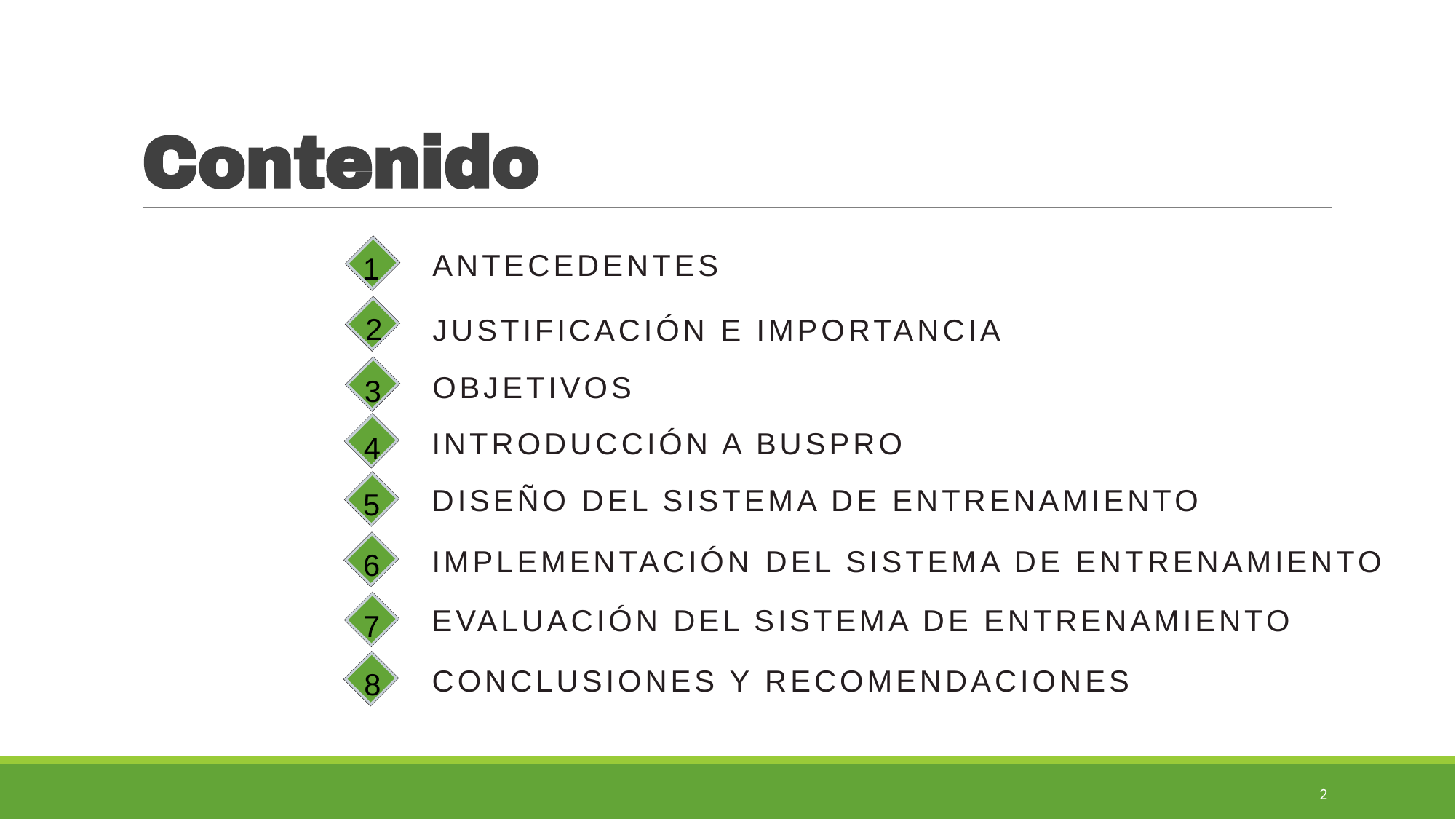

# Contenido
1
ANTECEDENTES

2

JUSTIFICACIÓN E IMPORTANCIA
3

OBJETIVOS
4
INTRODUCCIÓN A BUSPRO

5
DISEÑO DEL SISTEMA DE ENTRENAMIENTO

6
IMPLEMENTACIÓN DEL SISTEMA DE ENTRENAMIENTO

7
EVALUACIÓN DEL SISTEMA DE ENTRENAMIENTO

8
CONCLUSIONES Y RECOMENDACIONES

2